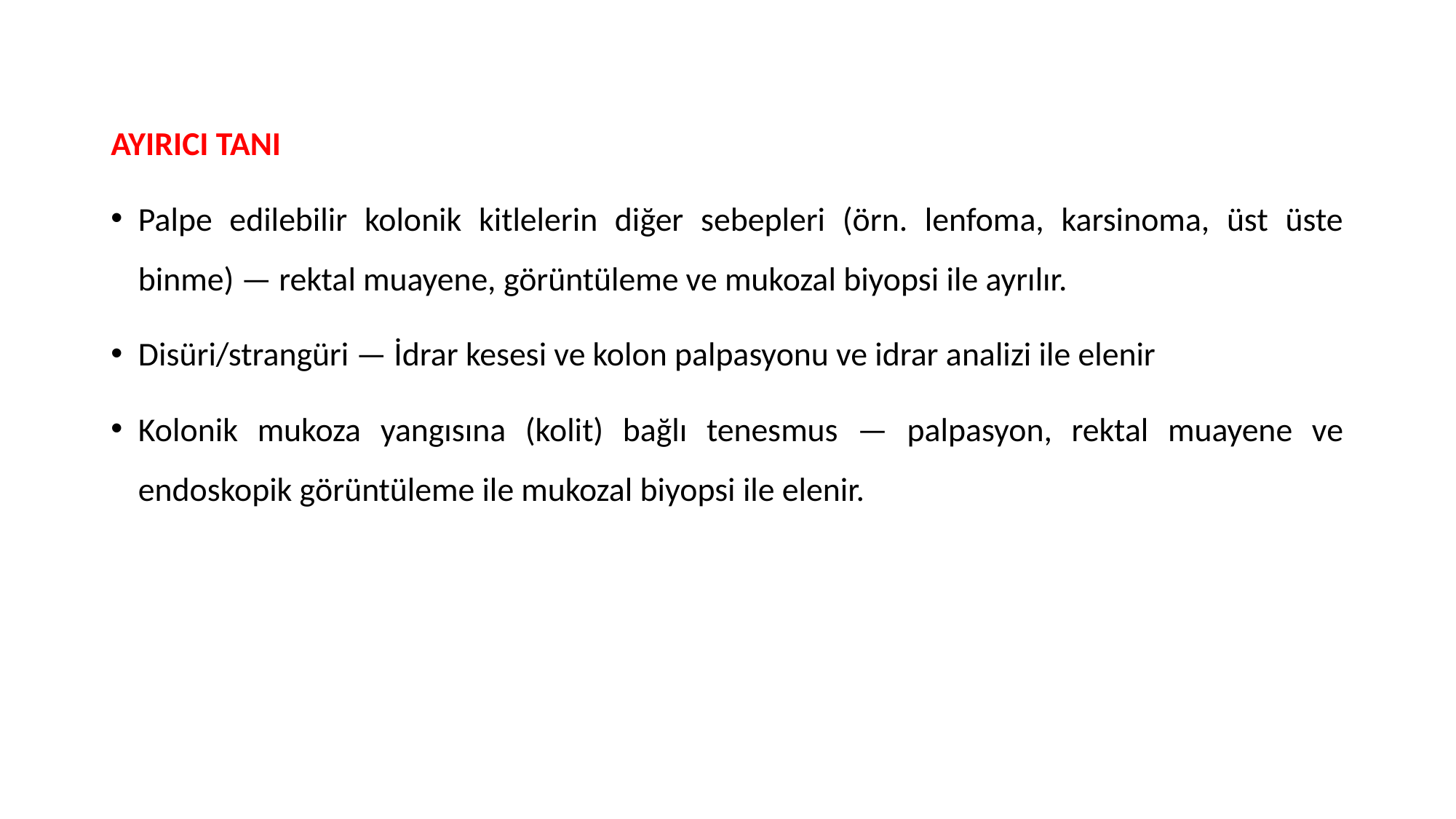

AYIRICI TANI
Palpe edilebilir kolonik kitlelerin diğer sebepleri (örn. lenfoma, karsinoma, üst üste binme) — rektal muayene, görüntüleme ve mukozal biyopsi ile ayrılır.
Disüri/strangüri — İdrar kesesi ve kolon palpasyonu ve idrar analizi ile elenir
Kolonik mukoza yangısına (kolit) bağlı tenesmus — palpasyon, rektal muayene ve endoskopik görüntüleme ile mukozal biyopsi ile elenir.